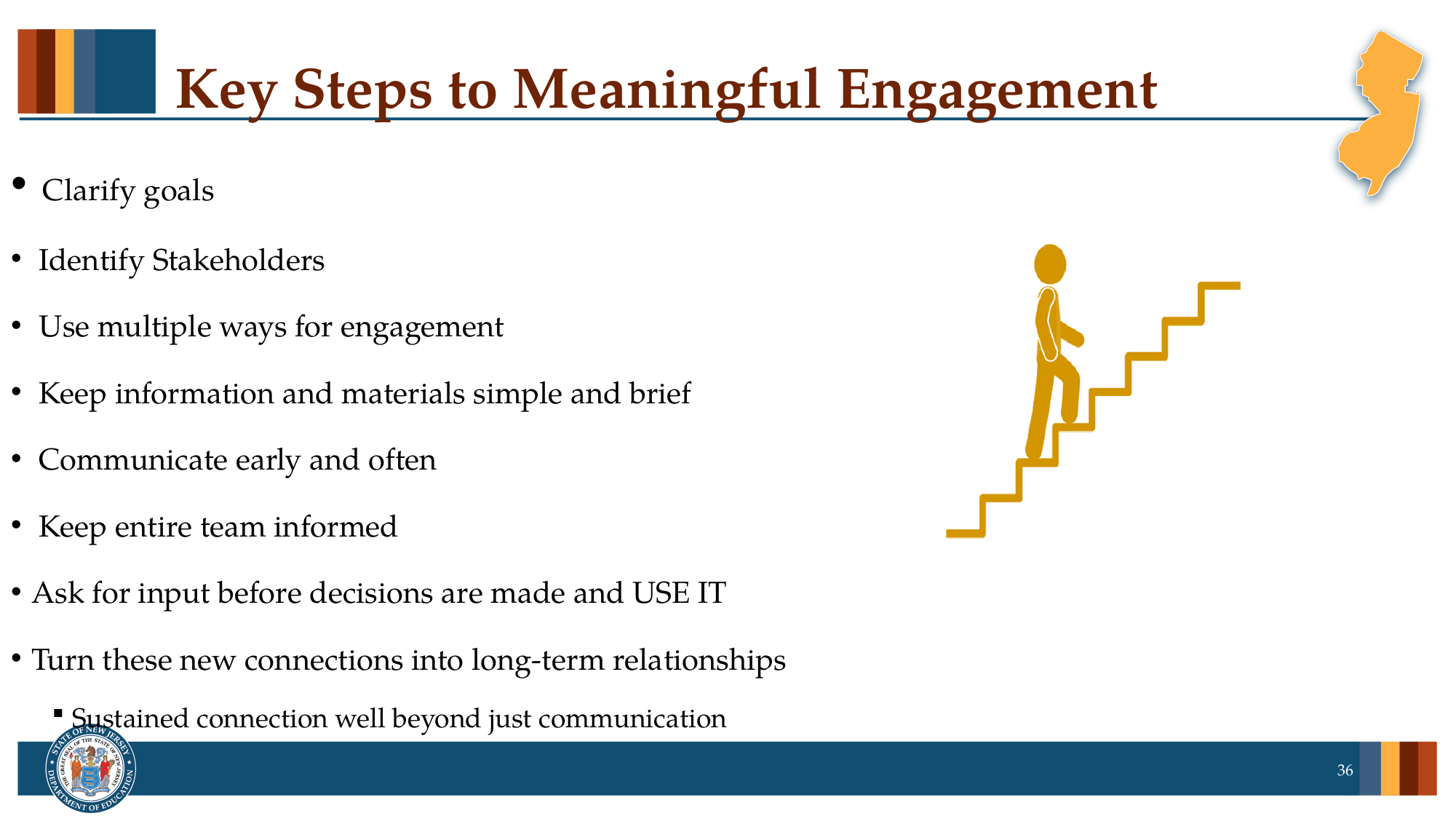

Key Steps to Meaningful Engagement
 Clarify goals
 Identify Stakeholders
 Use multiple ways for engagement
 Keep information and materials simple and brief
 Communicate early and often
 Keep entire team informed
Ask for input before decisions are made and USE IT
Turn these new connections into long-term relationships
Sustained connection well beyond just communication
36